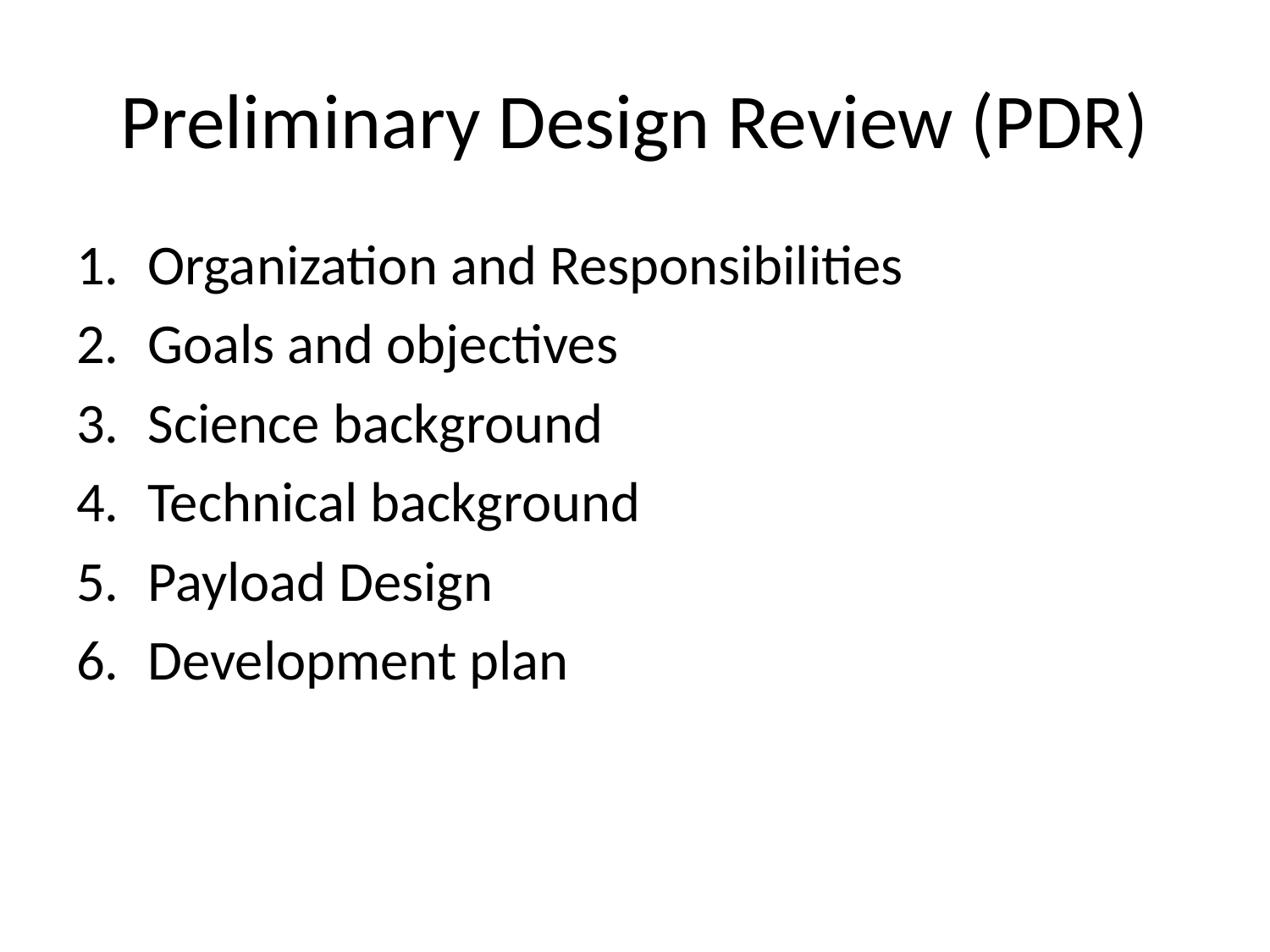

# Preliminary Design Review (PDR)
Organization and Responsibilities
Goals and objectives
Science background
Technical background
Payload Design
Development plan